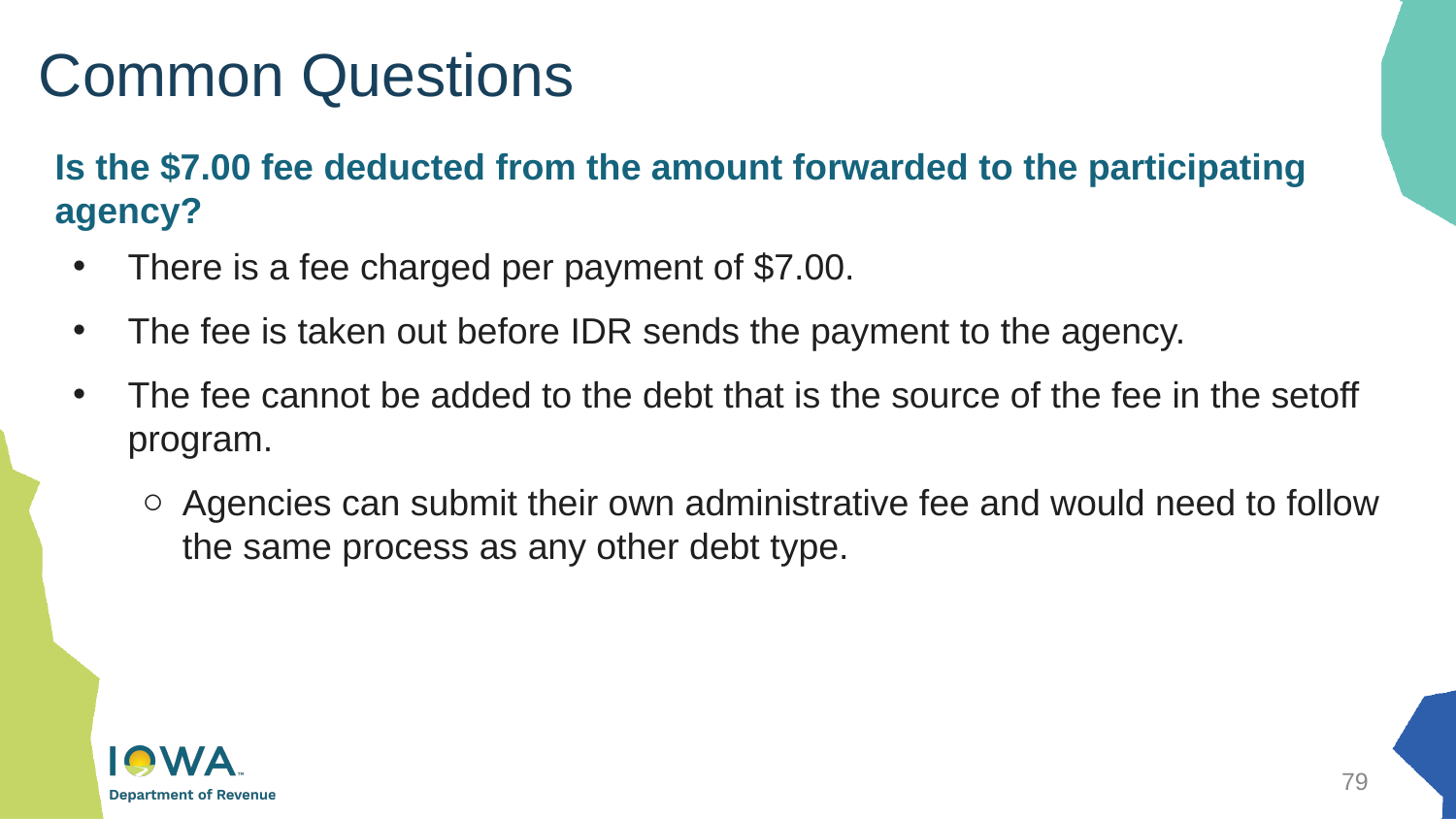

# Common Questions
Is the $7.00 fee deducted from the amount forwarded to the participating agency?
There is a fee charged per payment of $7.00.
The fee is taken out before IDR sends the payment to the agency.
The fee cannot be added to the debt that is the source of the fee in the setoff program.
Agencies can submit their own administrative fee and would need to follow the same process as any other debt type.
79